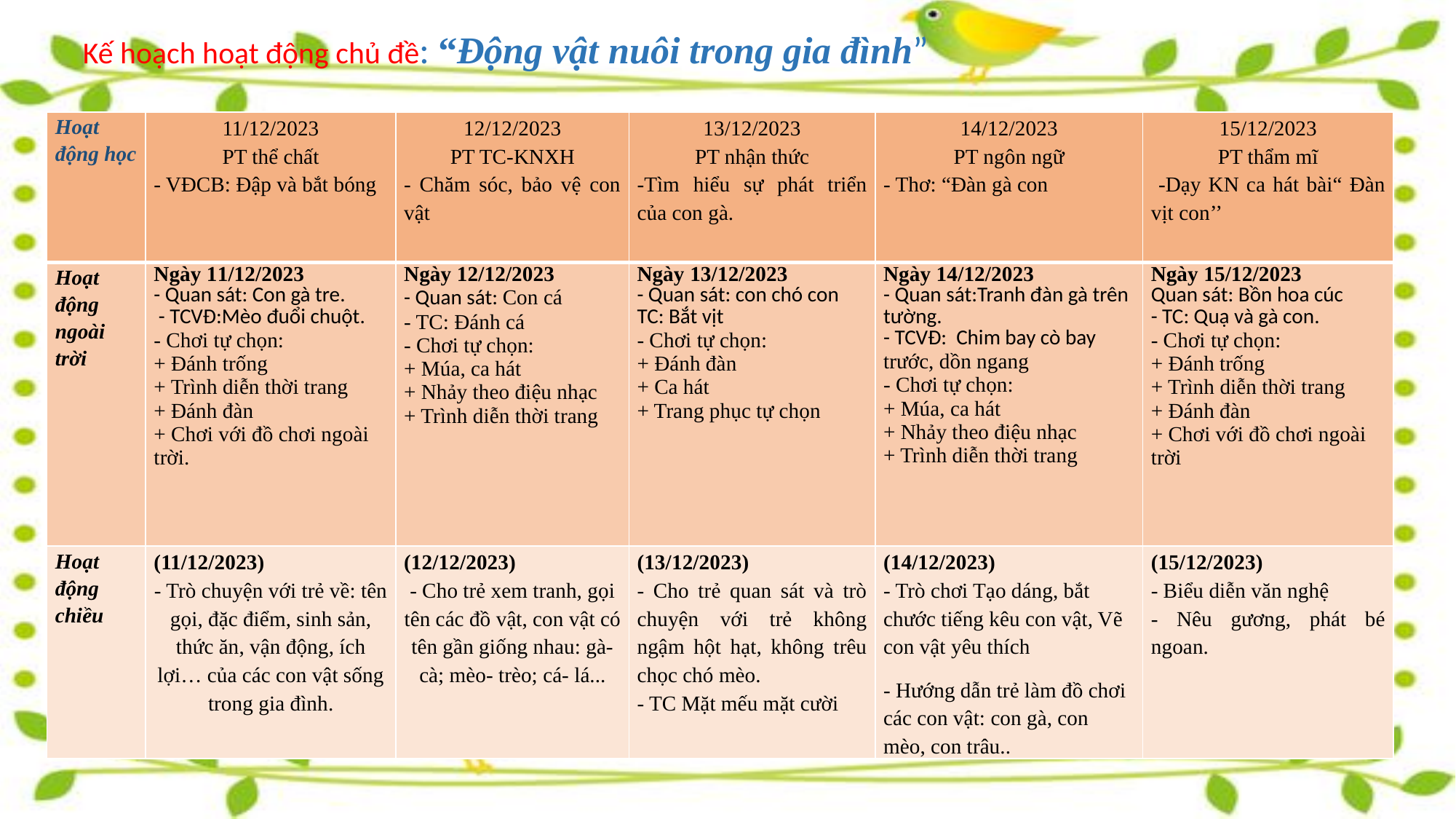

# Kế hoạch hoạt động chủ đề: “Động vật nuôi trong gia đình”
| Hoạt động học | 11/12/2023 PT thể chất - VĐCB: Đập và bắt bóng | 12/12/2023 PT TC-KNXH - Chăm sóc, bảo vệ con vật | 13/12/2023 PT nhận thức -Tìm hiểu sự phát triển của con gà. | 14/12/2023 PT ngôn ngữ - Thơ: “Đàn gà con | 15/12/2023 PT thẩm mĩ -Dạy KN ca hát bài“ Đàn vịt con’’ |
| --- | --- | --- | --- | --- | --- |
| Hoạt động ngoài trời | Ngày 11/12/2023 - Quan sát: Con gà tre. - TCVĐ:Mèo đuổi chuột. - Chơi tự chọn: + Đánh trống + Trình diễn thời trang + Đánh đàn + Chơi với đồ chơi ngoài trời. | Ngày 12/12/2023 - Quan sát: Con cá - TC: Đánh cá - Chơi tự chọn: + Múa, ca hát + Nhảy theo điệu nhạc + Trình diễn thời trang | Ngày 13/12/2023 - Quan sát: con chó con TC: Bắt vịt - Chơi tự chọn: + Đánh đàn + Ca hát + Trang phục tự chọn | Ngày 14/12/2023 - Quan sát:Tranh đàn gà trên tường. - TCVĐ: Chim bay cò bay trước, dồn ngang - Chơi tự chọn: + Múa, ca hát + Nhảy theo điệu nhạc + Trình diễn thời trang | Ngày 15/12/2023 Quan sát: Bồn hoa cúc - TC: Quạ và gà con. - Chơi tự chọn: + Đánh trống + Trình diễn thời trang + Đánh đàn + Chơi với đồ chơi ngoài trời |
| Hoạt động chiều | (11/12/2023) - Trò chuyện với trẻ về: tên gọi, đặc điểm, sinh sản, thức ăn, vận động, ích lợi… của các con vật sống trong gia đình. | (12/12/2023) - Cho trẻ xem tranh, gọi tên các đồ vật, con vật có tên gần giống nhau: gà- cà; mèo- trèo; cá- lá... | (13/12/2023) - Cho trẻ quan sát và trò chuyện với trẻ không ngậm hột hạt, không trêu chọc chó mèo. - TC Mặt mếu mặt cười | (14/12/2023) - Trò chơi Tạo dáng, bắt chước tiếng kêu con vật, Vẽ con vật yêu thích - Hướng dẫn trẻ làm đồ chơi các con vật: con gà, con mèo, con trâu.. | (15/12/2023) - Biểu diễn văn nghệ - Nêu gương, phát bé ngoan. |